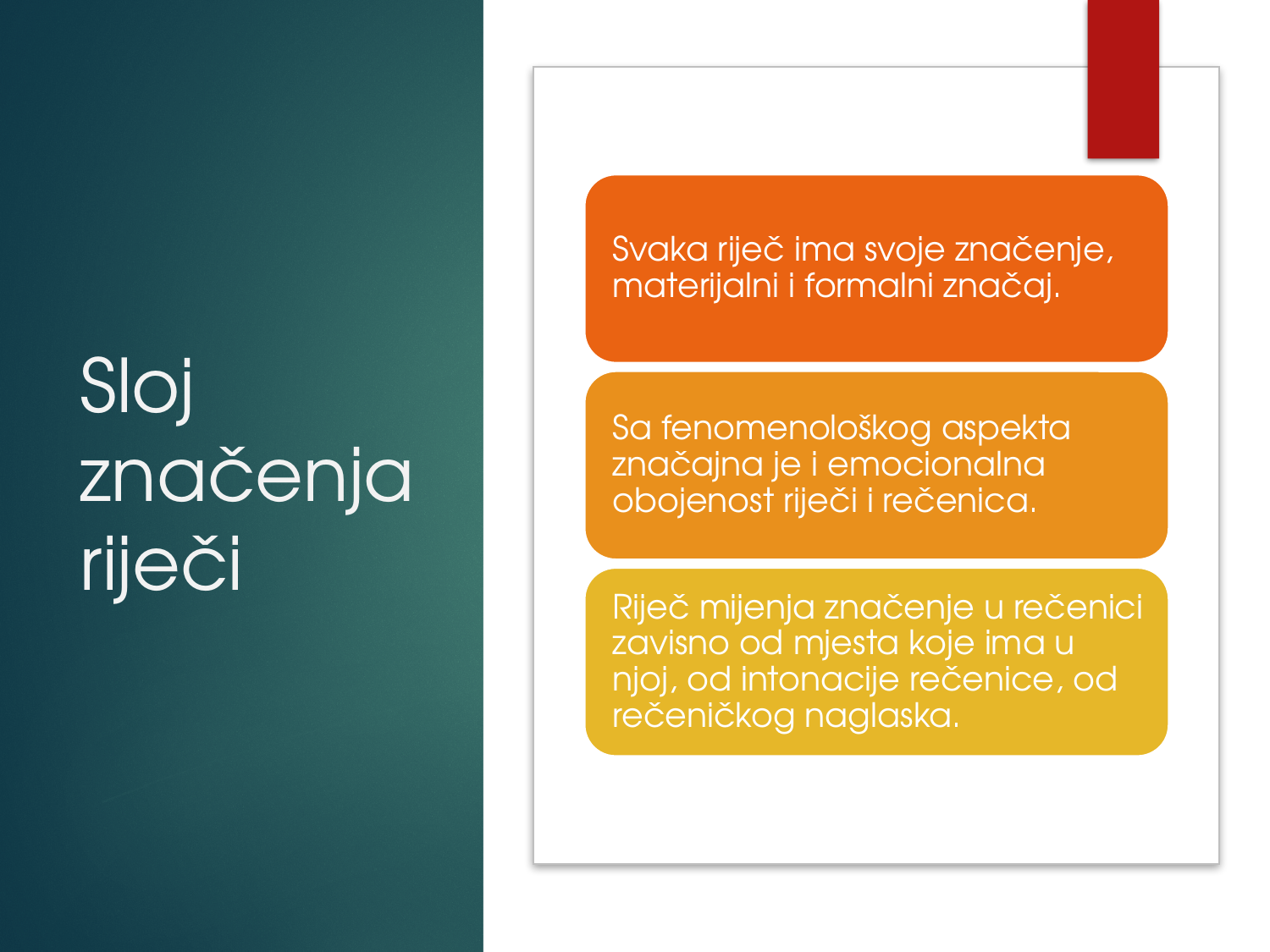

Svaka riječ ima svoje značenje, materijalni i formalni značaj.
Sa fenomenološkog aspekta značajna je i emocionalna obojenost riječi i rečenica.
Riječ mijenja značenje u rečenici zavisno od mjesta koje ima u njoj, od intonacije rečenice, od rečeničkog naglaska.
# Sloj značenja riječi